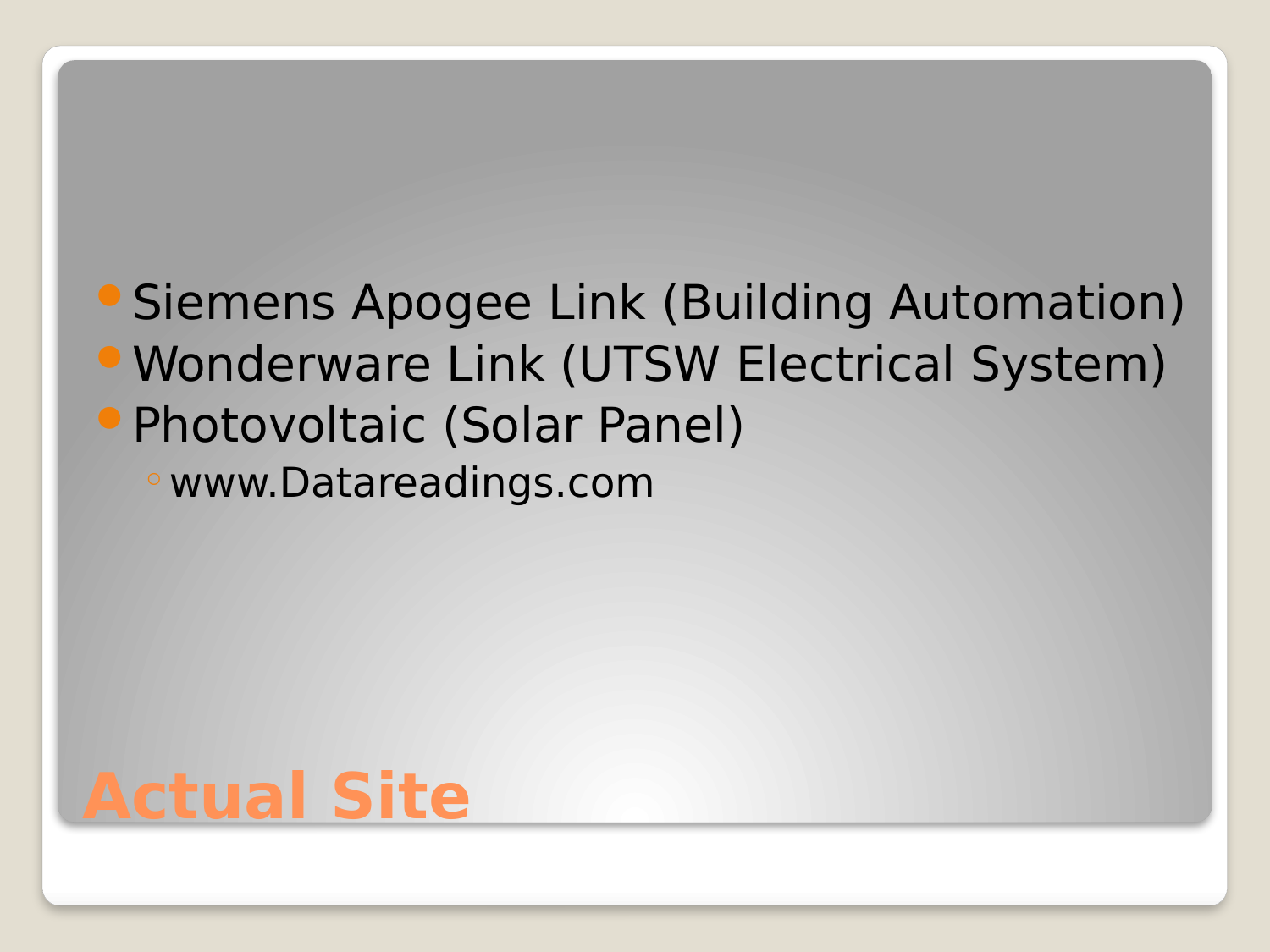

Siemens Apogee Link (Building Automation)
Wonderware Link (UTSW Electrical System)
Photovoltaic (Solar Panel)
www.Datareadings.com

# Actual Site